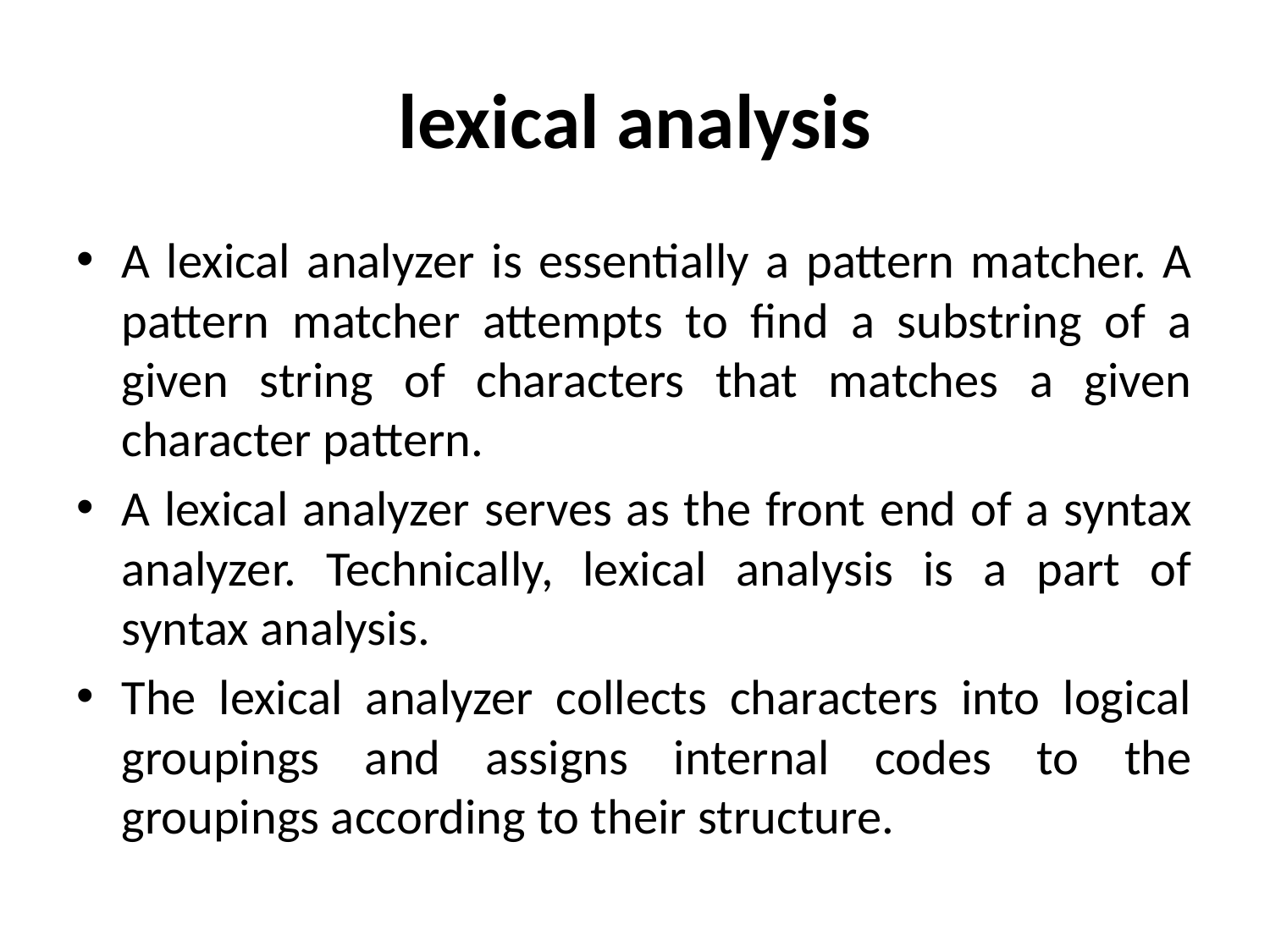

# lexical analysis
A lexical analyzer is essentially a pattern matcher. A pattern matcher attempts to find a substring of a given string of characters that matches a given character pattern.
A lexical analyzer serves as the front end of a syntax analyzer. Technically, lexical analysis is a part of syntax analysis.
The lexical analyzer collects characters into logical groupings and assigns internal codes to the groupings according to their structure.